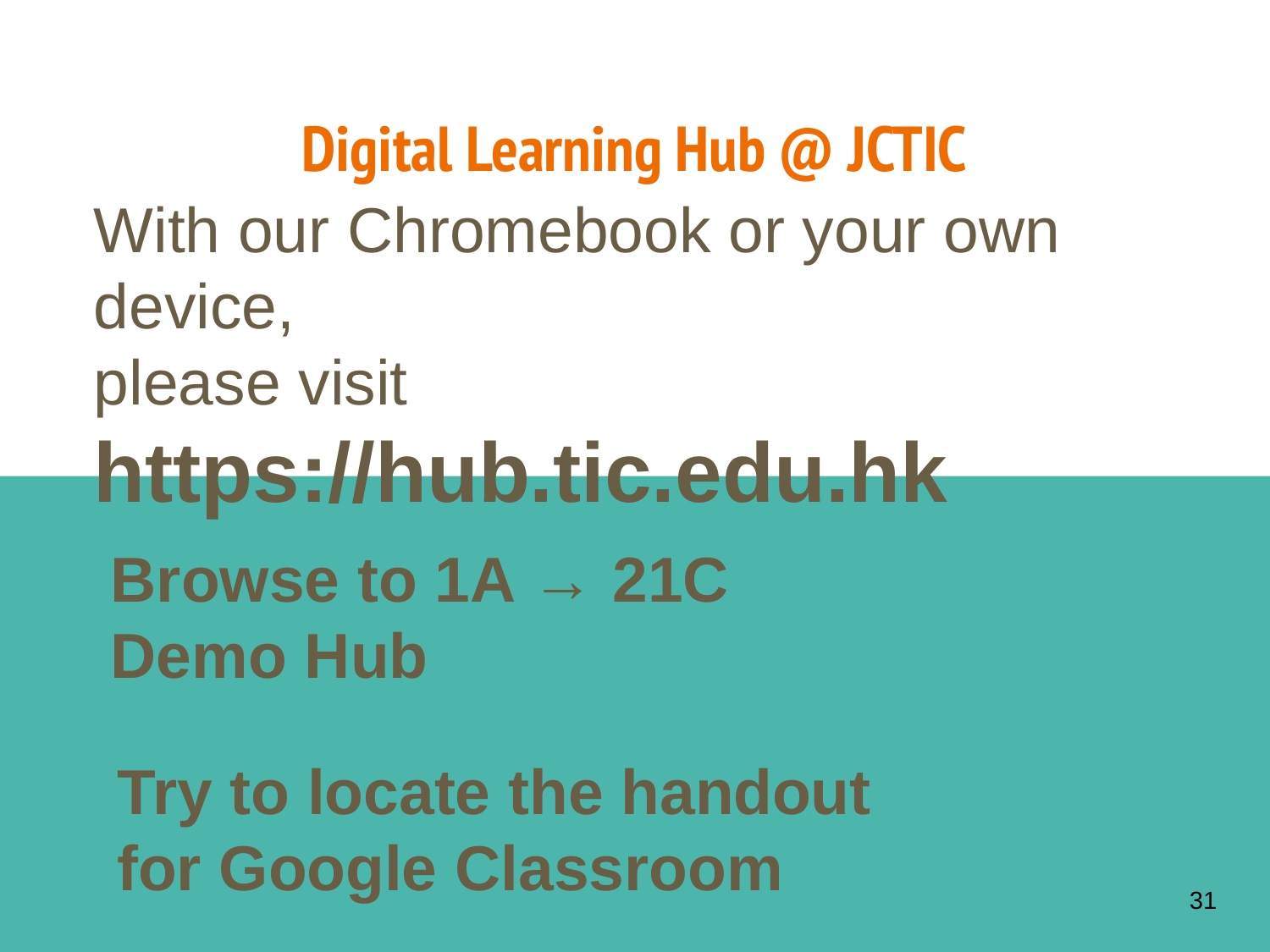

# Digital Learning Hub @ JCTIC
With our Chromebook or your own device,
please visit https://hub.tic.edu.hk
Browse to 1A → 21C Demo Hub
Try to locate the handout for Google Classroom
31